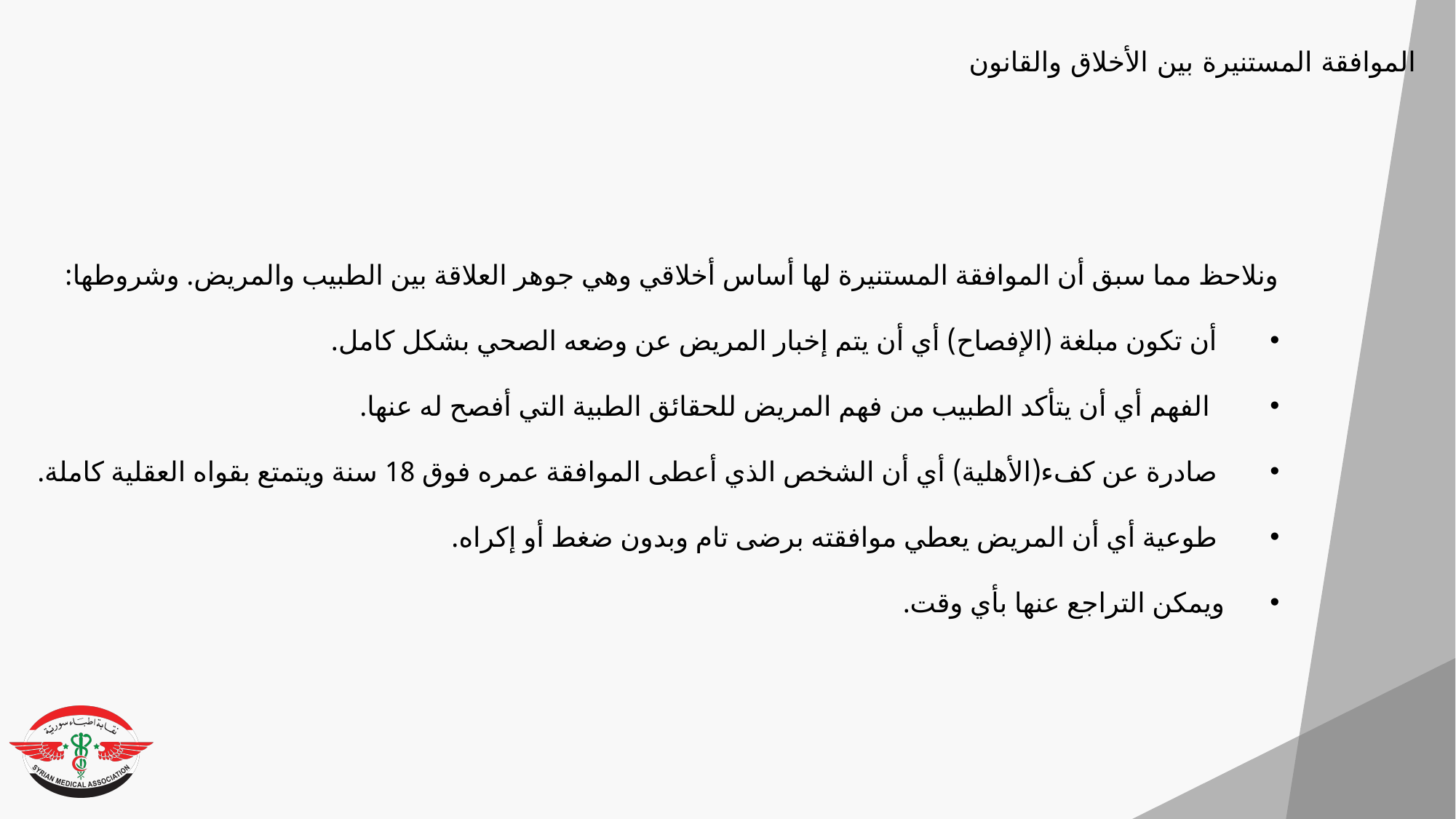

الموافقة المستنيرة بين الأخلاق والقانون
ونلاحظ مما سبق أن الموافقة المستنيرة لها أساس أخلاقي وهي جوهر العلاقة بين الطبيب والمريض. وشروطها:
 أن تكون مبلغة (الإفصاح) أي أن يتم إخبار المريض عن وضعه الصحي بشكل كامل.
  الفهم أي أن يتأكد الطبيب من فهم المريض للحقائق الطبية التي أفصح له عنها.
 صادرة عن كفء(الأهلية) أي أن الشخص الذي أعطى الموافقة عمره فوق 18 سنة ويتمتع بقواه العقلية كاملة.
 طوعية أي أن المريض يعطي موافقته برضى تام وبدون ضغط أو إكراه.
ويمكن التراجع عنها بأي وقت.